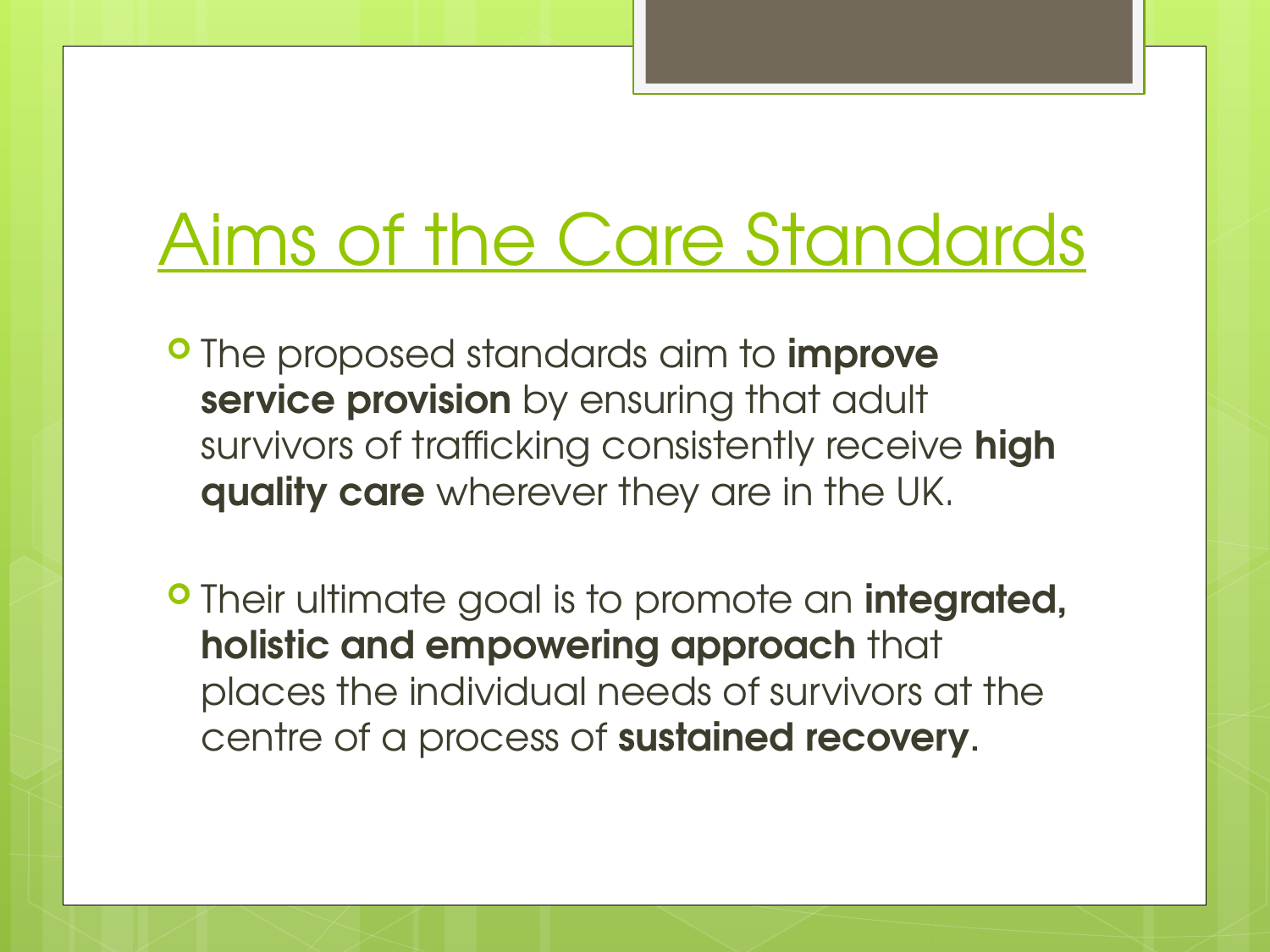

# Aims of the Care Standards
The proposed standards aim to improve service provision by ensuring that adult survivors of trafficking consistently receive high quality care wherever they are in the UK.

Their ultimate goal is to promote an integrated, holistic and empowering approach that places the individual needs of survivors at the centre of a process of sustained recovery.